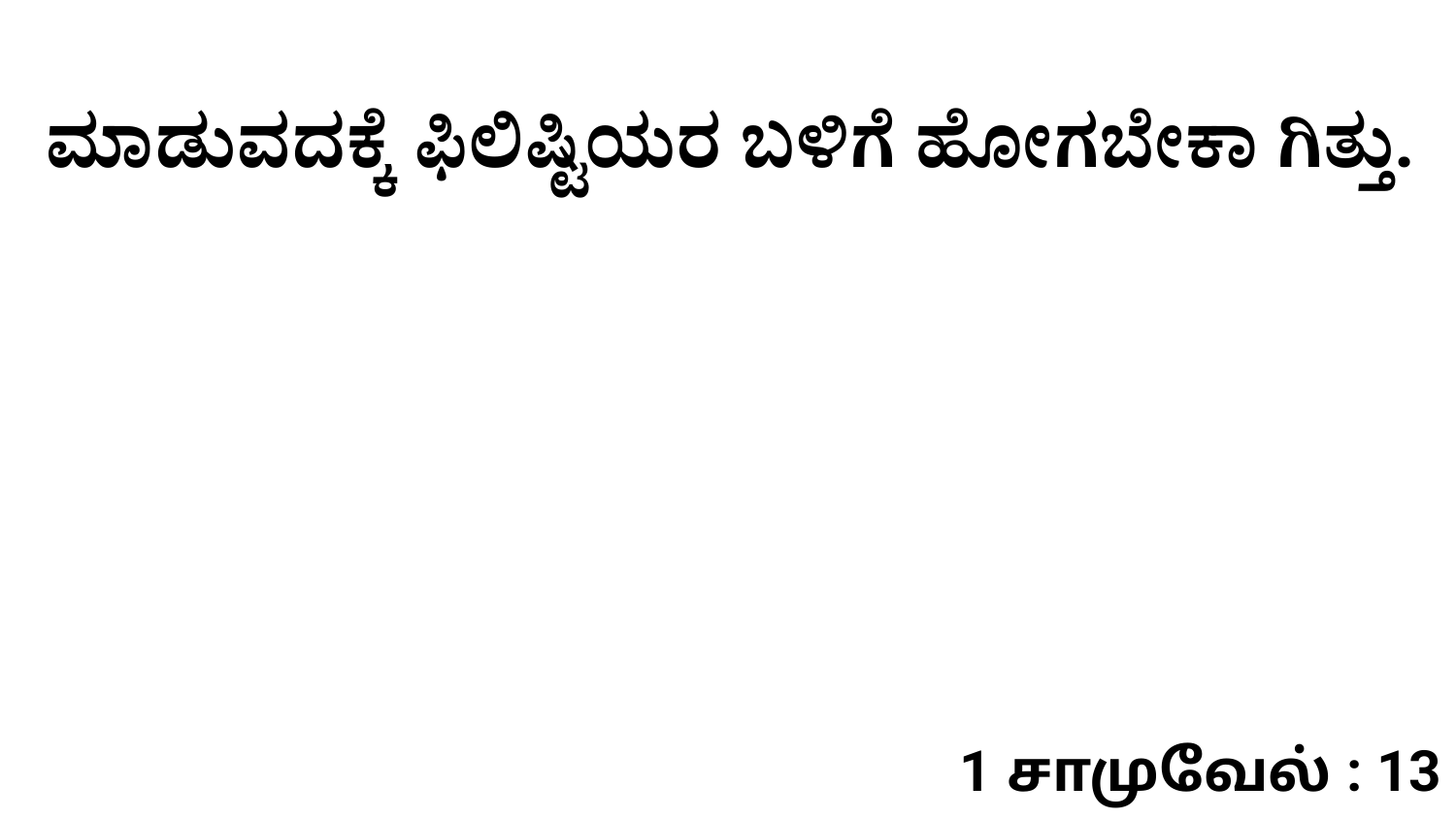

ಮಾಡುವದಕ್ಕೆ ಫಿಲಿಷ್ಟಿಯರ ಬಳಿಗೆ ಹೋಗಬೇಕಾ ಗಿತ್ತು.
1 சாமுவேல் : 13